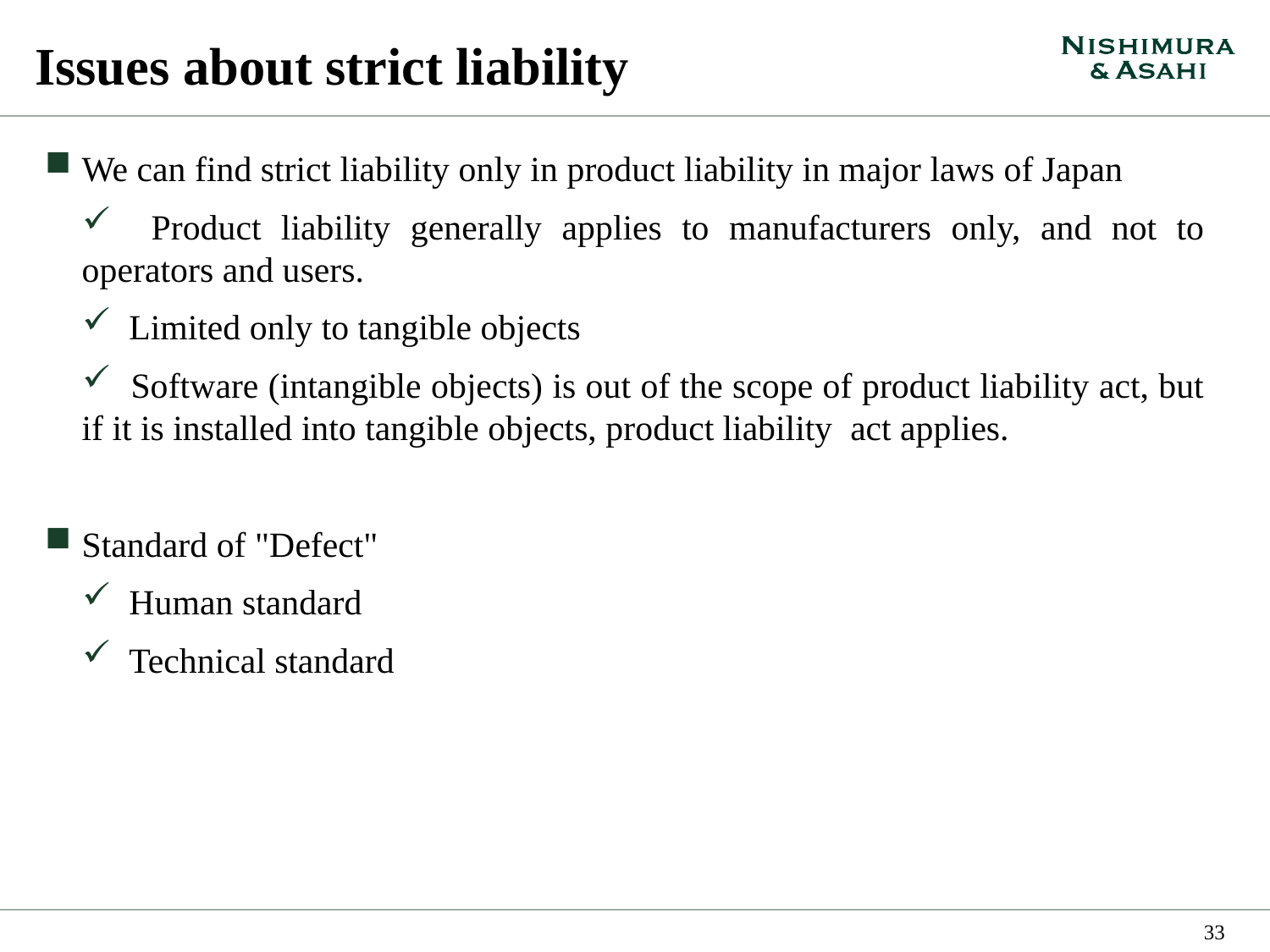

# Issues about strict liability
We can find strict liability only in product liability in major laws of Japan
  Product liability generally applies to manufacturers only, and not to operators and users.
  Limited only to tangible objects
  Software (intangible objects) is out of the scope of product liability act, but if it is installed into tangible objects, product liability  act applies.

Standard of "Defect"
  Human standard
  Technical standard